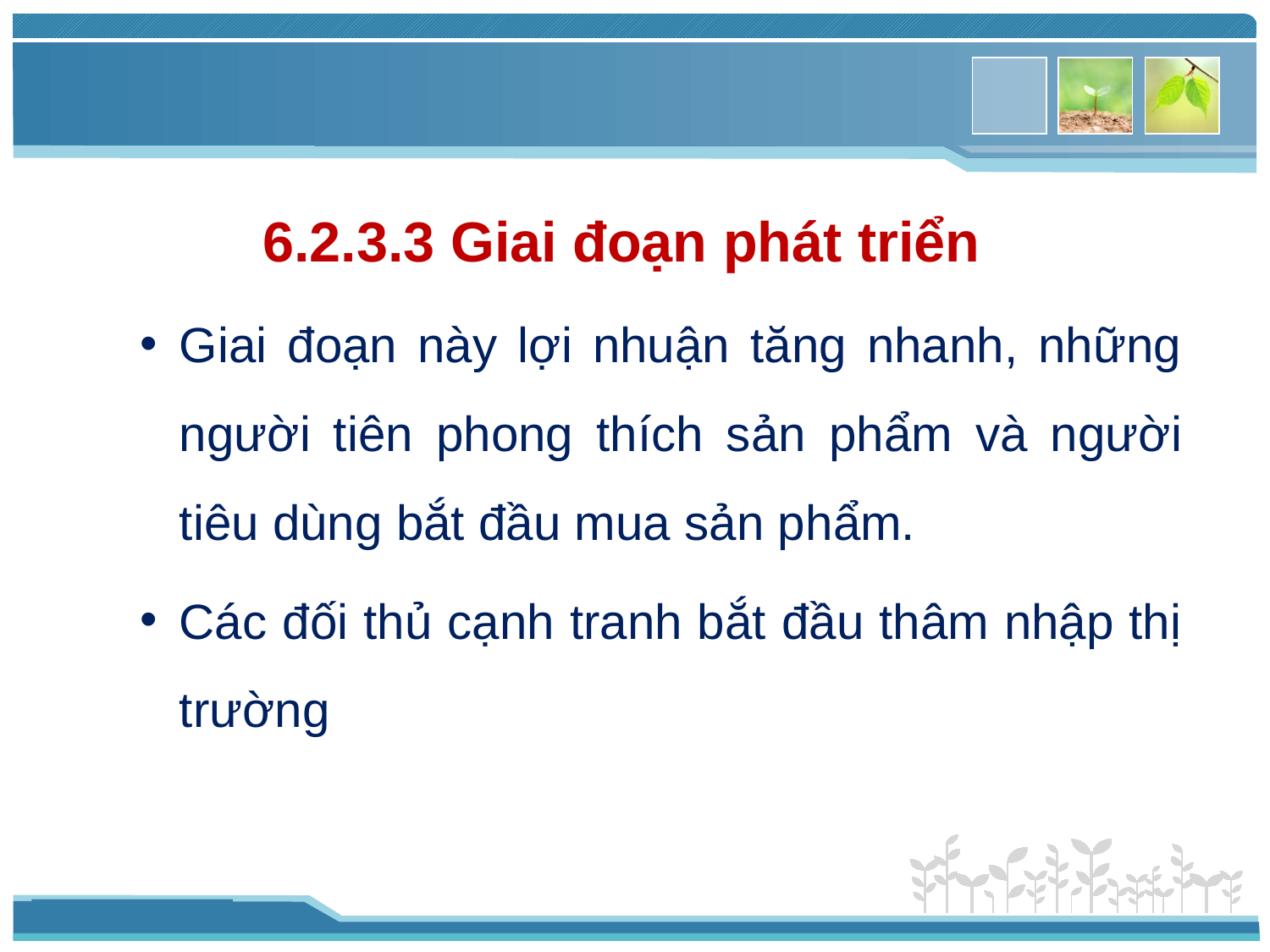

6.2.3.3 Giai đoạn phát triển
Giai đoạn này lợi nhuận tăng nhanh, những người tiên phong thích sản phẩm và người tiêu dùng bắt đầu mua sản phẩm.
Các đối thủ cạnh tranh bắt đầu thâm nhập thị trường